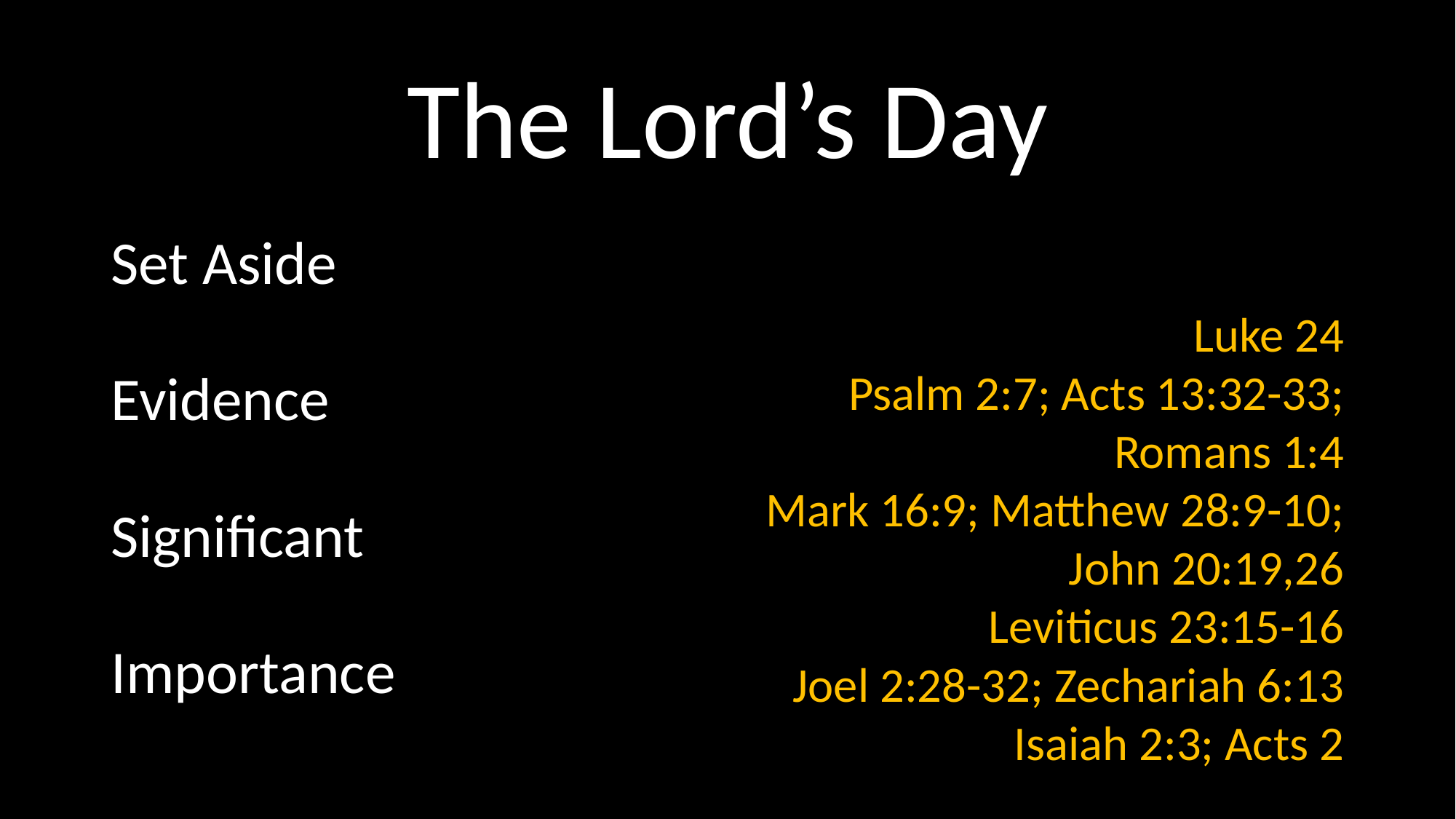

# The Lord’s Day
Set Aside
Evidence
Significant
Importance
Luke 24
Psalm 2:7; Acts 13:32-33; Romans 1:4
Mark 16:9; Matthew 28:9-10; John 20:19,26
Leviticus 23:15-16
Joel 2:28-32; Zechariah 6:13
Isaiah 2:3; Acts 2